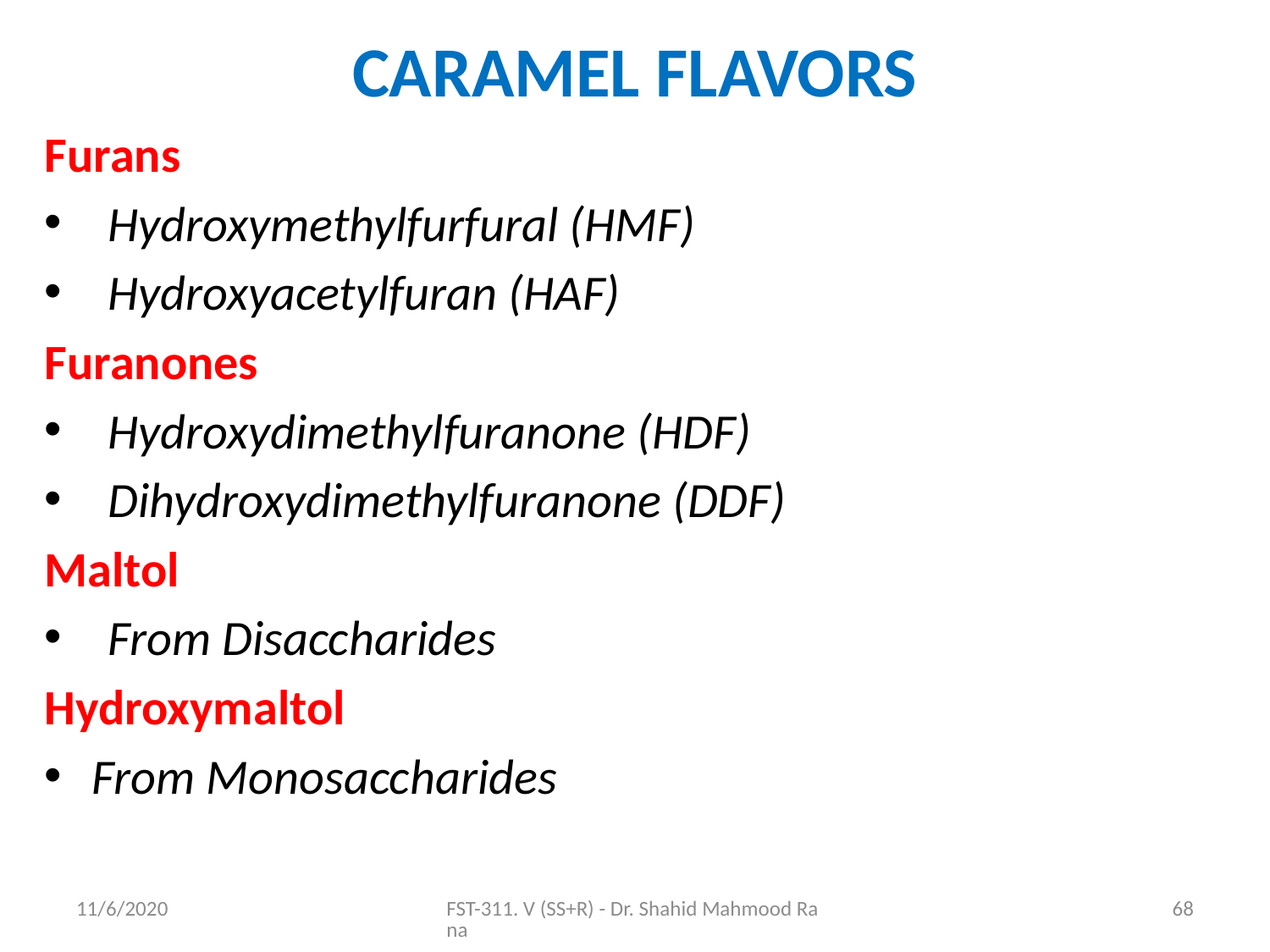

# CARAMEL FLAVORS
Furans
Hydroxymethylfurfural (HMF)
Hydroxyacetylfuran (HAF)
Furanones
Hydroxydimethylfuranone (HDF)
Dihydroxydimethylfuranone (DDF)
Maltol
From Disaccharides
Hydroxymaltol
From Monosaccharides
11/6/2020
FST-311. V (SS+R) - Dr. Shahid Mahmood Rana
68